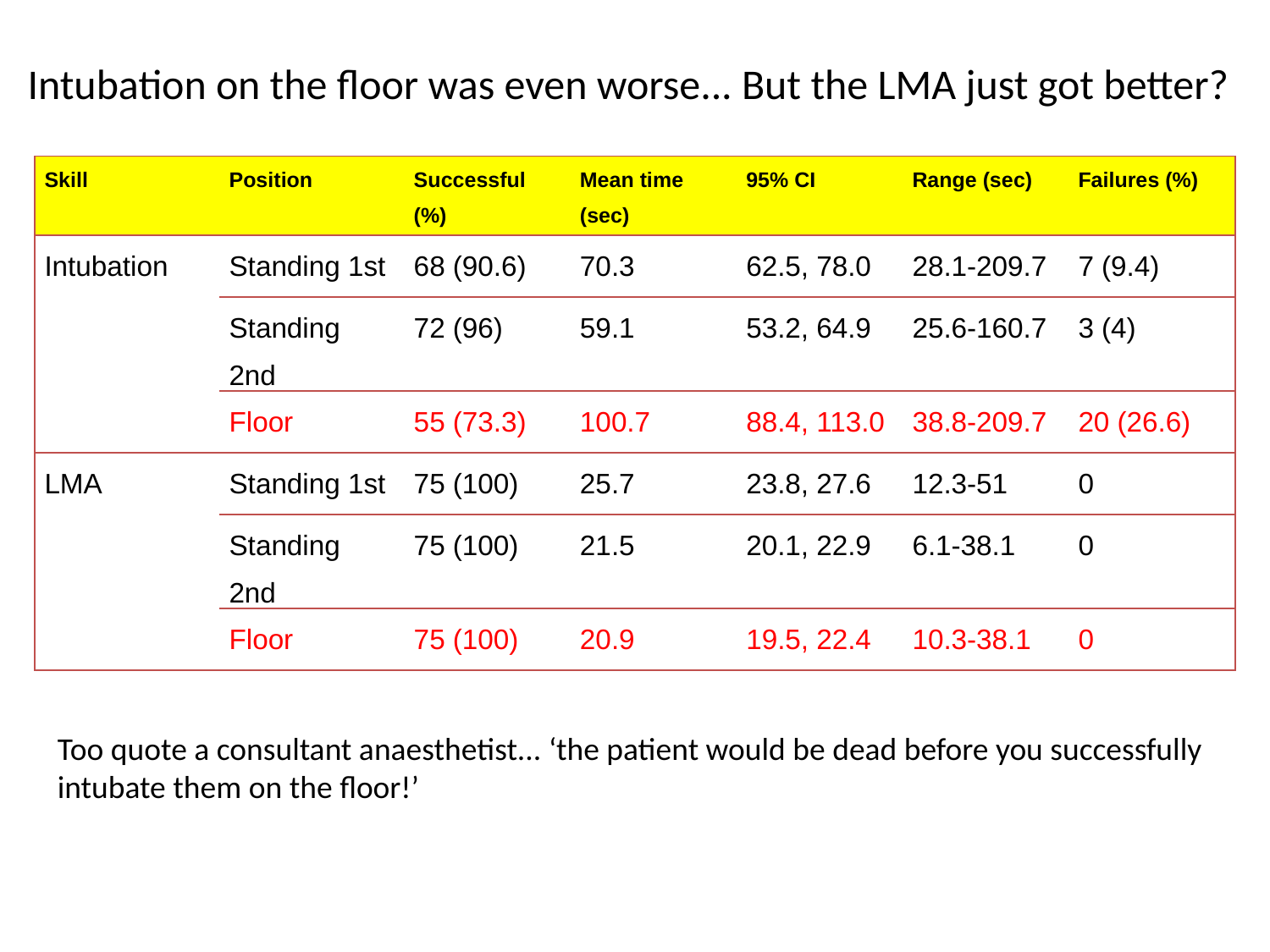

# Intubation on the floor was even worse... But the LMA just got better?
| Skill | Position | Successful (%) | Mean time (sec) | 95% CI | Range (sec) | Failures (%) |
| --- | --- | --- | --- | --- | --- | --- |
| Intubation | Standing 1st | 68 (90.6) | 70.3 | 62.5, 78.0 | 28.1-209.7 | 7 (9.4) |
|  | Standing 2nd | 72 (96) | 59.1 | 53.2, 64.9 | 25.6-160.7 | 3 (4) |
|  | Floor | 55 (73.3) | 100.7 | 88.4, 113.0 | 38.8-209.7 | 20 (26.6) |
| LMA | Standing 1st | 75 (100) | 25.7 | 23.8, 27.6 | 12.3-51 | 0 |
|  | Standing 2nd | 75 (100) | 21.5 | 20.1, 22.9 | 6.1-38.1 | 0 |
|  | Floor | 75 (100) | 20.9 | 19.5, 22.4 | 10.3-38.1 | 0 |

Too quote a consultant anaesthetist... ‘the patient would be dead before you successfully intubate them on the floor!’